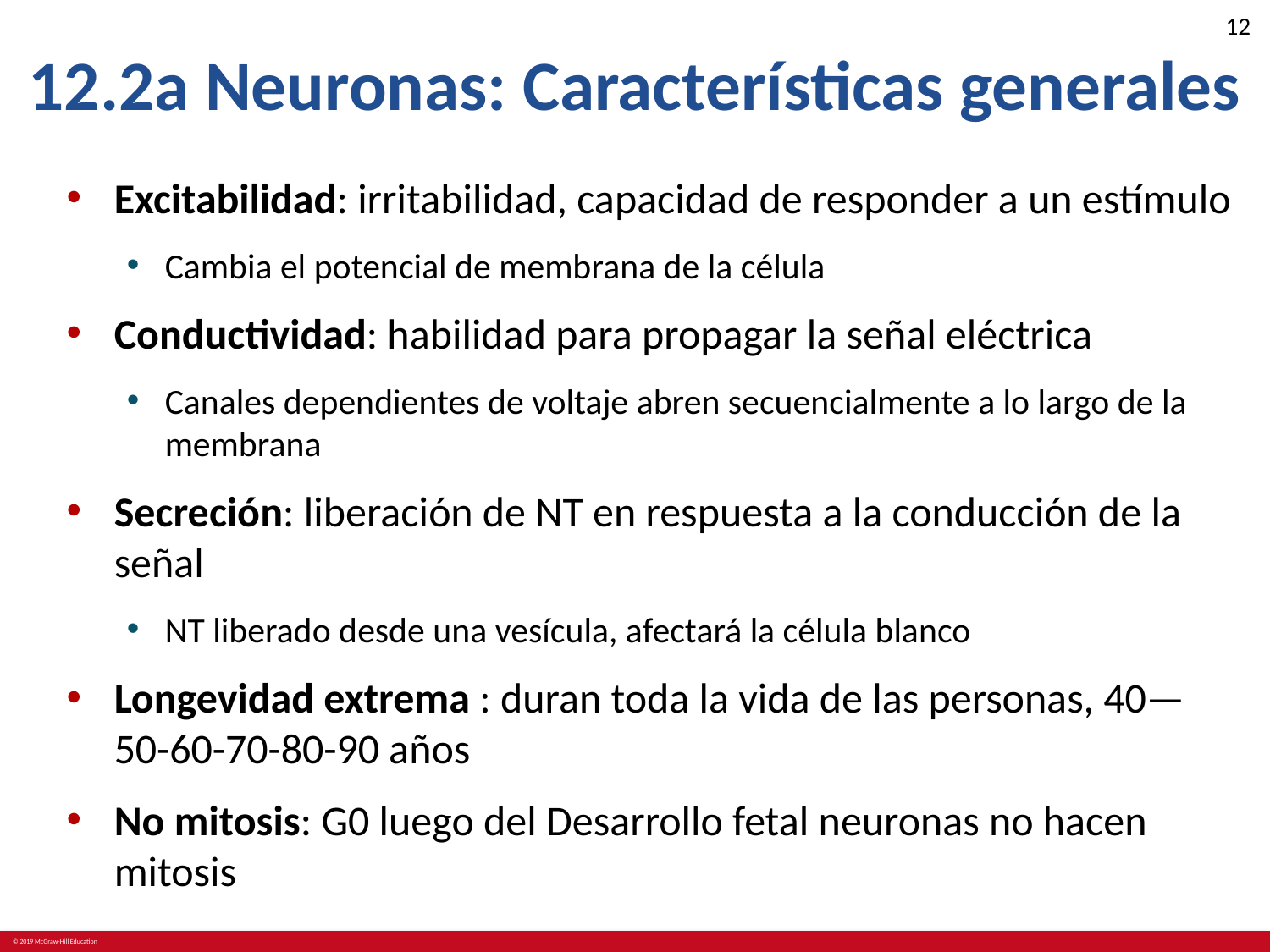

# 12.2a Neuronas: Características generales
Excitabilidad: irritabilidad, capacidad de responder a un estímulo
Cambia el potencial de membrana de la célula
Conductividad: habilidad para propagar la señal eléctrica
Canales dependientes de voltaje abren secuencialmente a lo largo de la membrana
Secreción: liberación de NT en respuesta a la conducción de la señal
NT liberado desde una vesícula, afectará la célula blanco
Longevidad extrema : duran toda la vida de las personas, 40—50-60-70-80-90 años
No mitosis: G0 luego del Desarrollo fetal neuronas no hacen mitosis